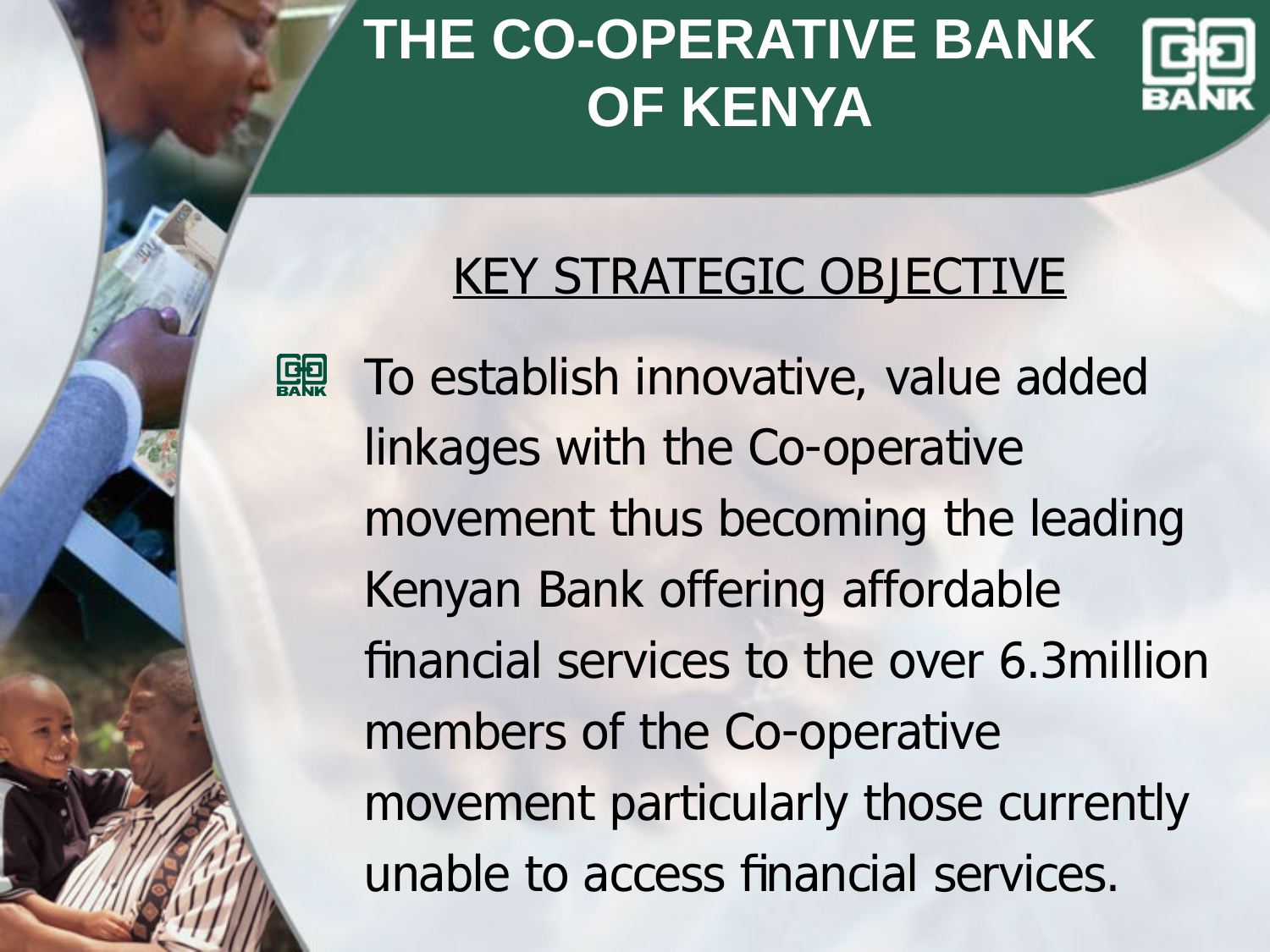

# THE CO-OPERATIVE BANK OF KENYA
KEY STRATEGIC OBJECTIVE
To establish innovative, value added linkages with the Co-operative movement thus becoming the leading Kenyan Bank offering affordable financial services to the over 6.3million members of the Co-operative movement particularly those currently unable to access financial services.